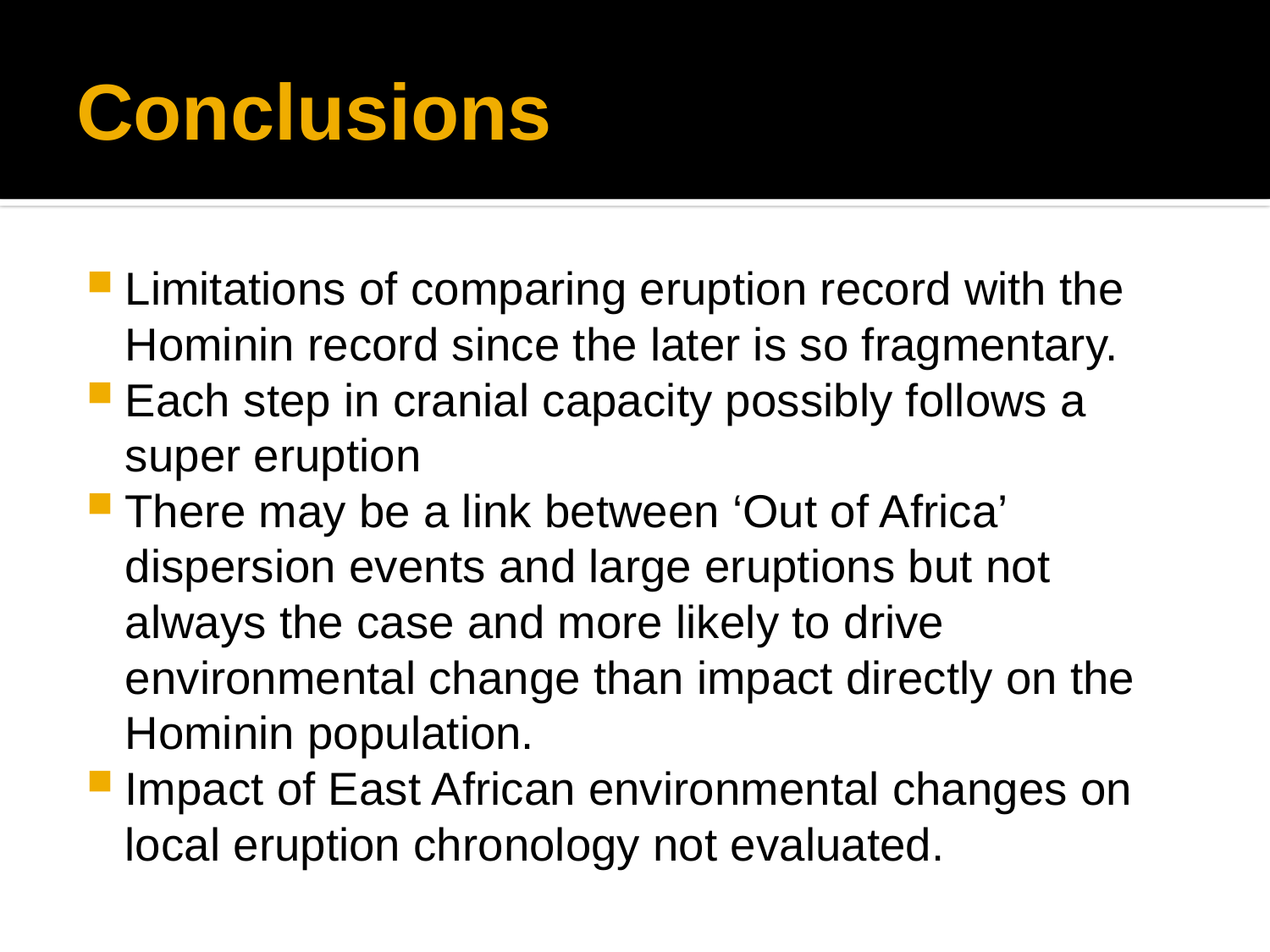

# Conclusions
Limitations of comparing eruption record with the Hominin record since the later is so fragmentary.
Each step in cranial capacity possibly follows a super eruption
There may be a link between ‘Out of Africa’ dispersion events and large eruptions but not always the case and more likely to drive environmental change than impact directly on the Hominin population.
Impact of East African environmental changes on local eruption chronology not evaluated.